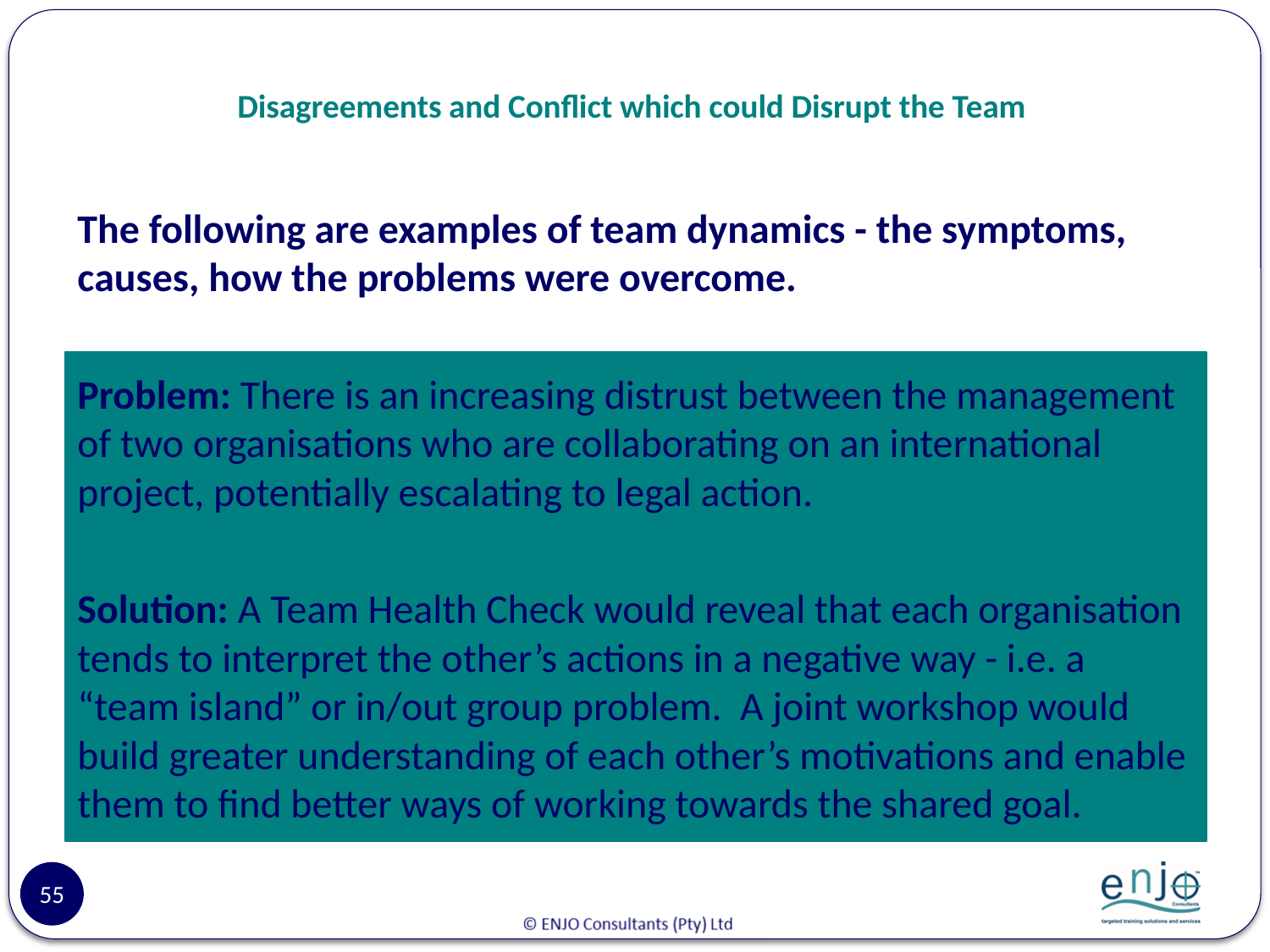

# Disagreements and Conflict which could Disrupt the Team
The following are examples of team dynamics - the symptoms, causes, how the problems were overcome.

Problem: There is an increasing distrust between the management of two organisations who are collaborating on an international project, potentially escalating to legal action.

Solution: A Team Health Check would reveal that each organisation tends to interpret the other’s actions in a negative way - i.e. a “team island” or in/out group problem.  A joint workshop would build greater understanding of each other’s motivations and enable them to find better ways of working towards the shared goal.

55